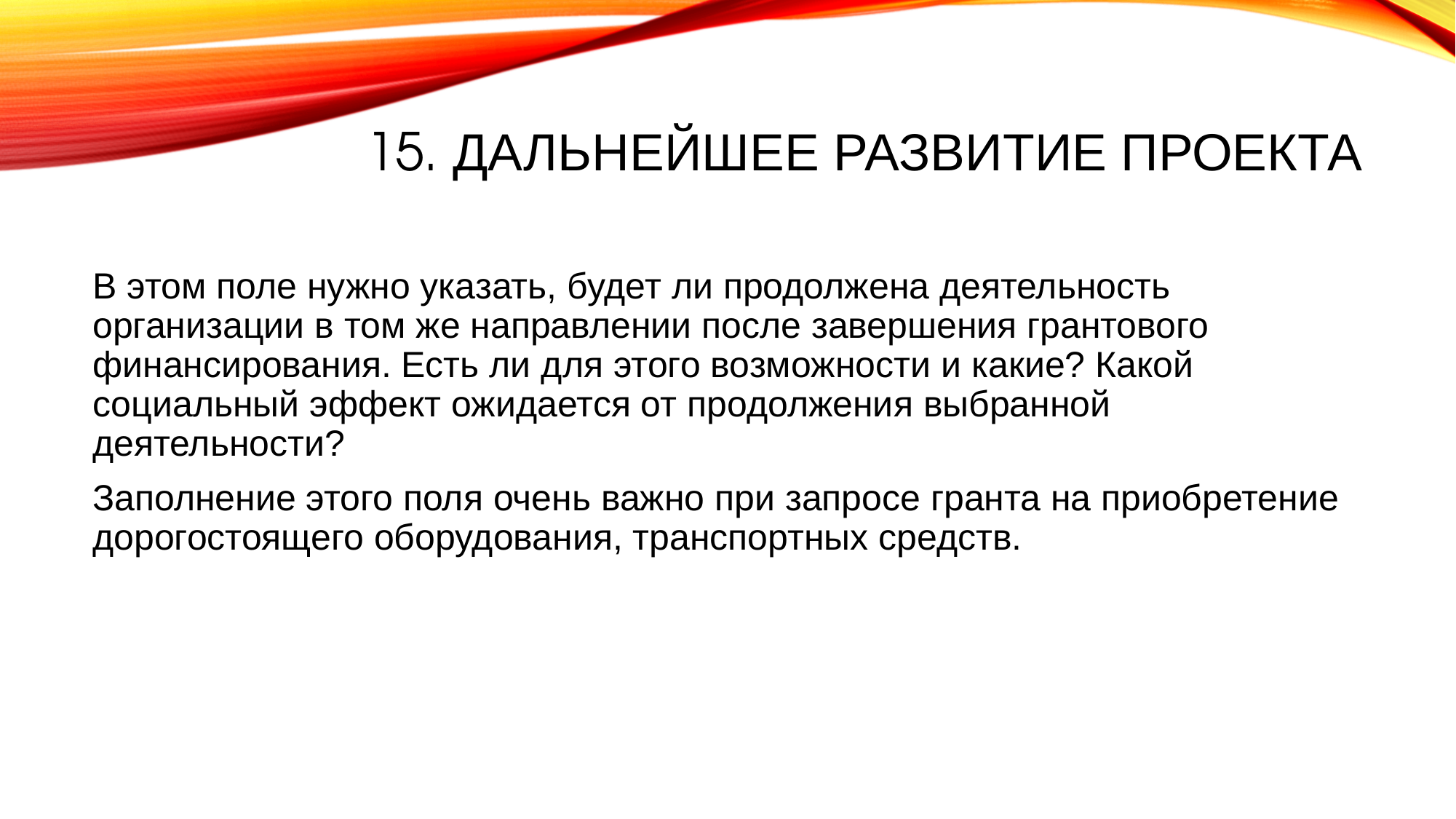

# 15. Дальнейшее развитие проекта
В этом поле нужно указать, будет ли продолжена деятельность организации в том же направлении после завершения грантового финансирования. Есть ли для этого возможности и какие? Какой социальный эффект ожидается от продолжения выбранной деятельности?
Заполнение этого поля очень важно при запросе гранта на приобретение дорогостоящего оборудования, транспортных средств.